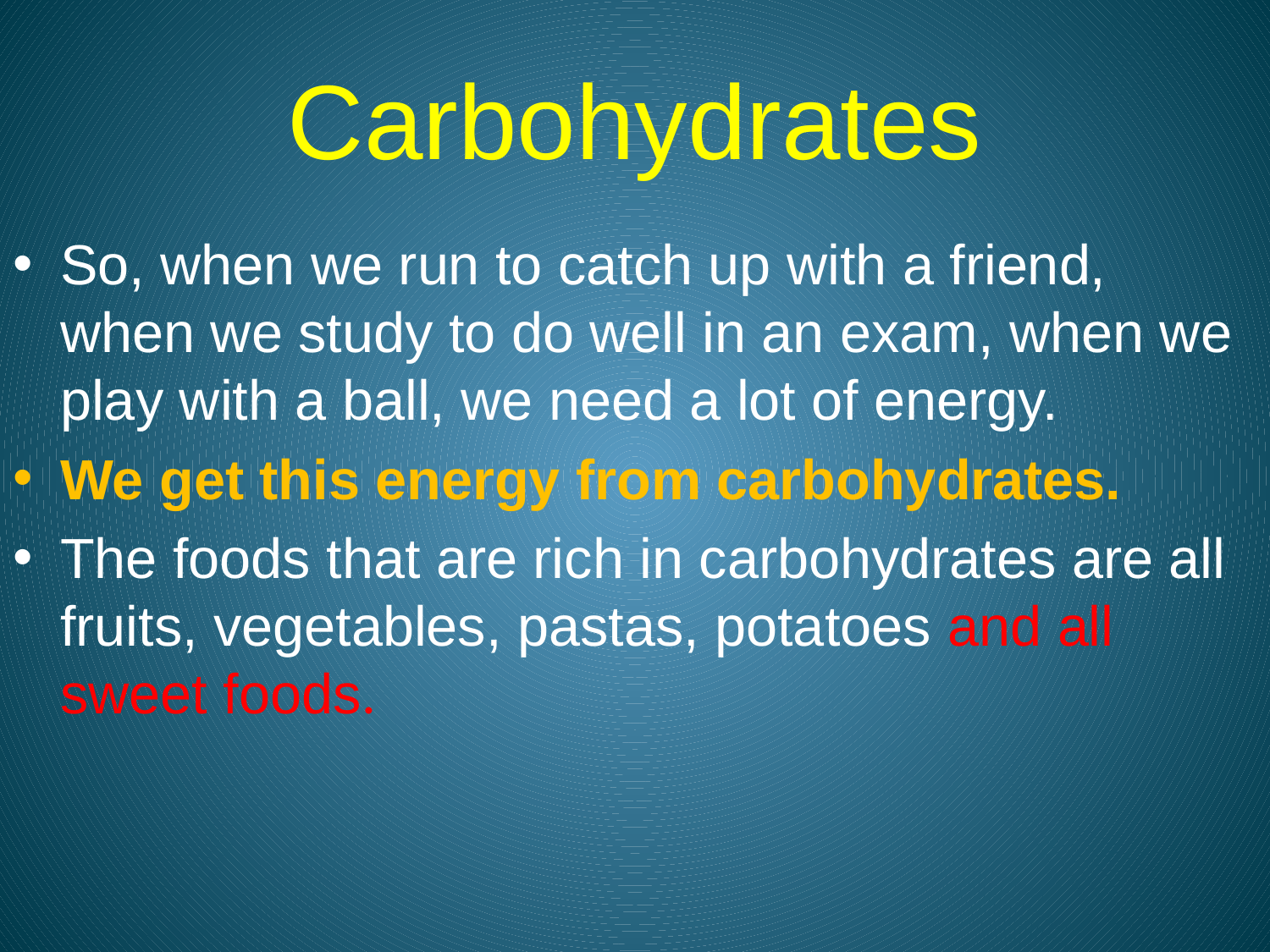

# Carbohydrates
So, when we run to catch up with a friend, when we study to do well in an exam, when we play with a ball, we need a lot of energy.
We get this energy from carbohydrates.
The foods that are rich in carbohydrates are all fruits, vegetables, pastas, potatoes and all sweet foods.